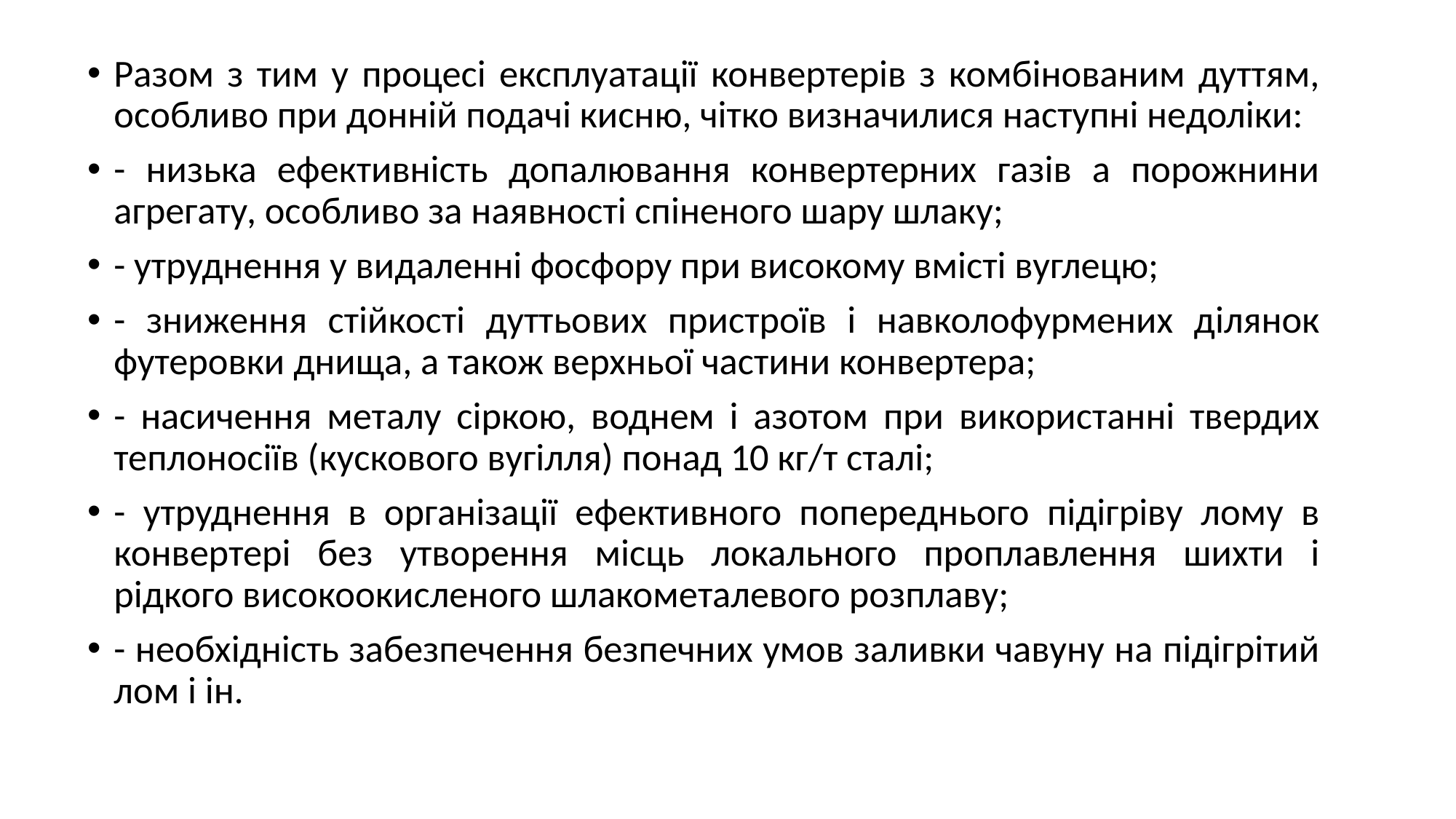

Разом з тим у процесі експлуатації конвертерів з комбінованим дуттям, особливо при донній подачі кисню, чітко визначилися наступні недоліки:
- низька ефективність допалювання конвертерних газів а порожнини агрегату, особливо за наявності спіненого шару шлаку;
- утруднення у видаленні фосфору при високому вмісті вуглецю;
- зниження стійкості дуттьових пристроїв і навколофурмених ділянок футеровки днища, а також верхньої частини конвертера;
- насичення металу сіркою, воднем і азотом при використанні твердих теплоносіїв (кускового вугілля) понад 10 кг/т сталі;
- утруднення в організації ефективного попереднього підігріву лому в конвертері без утворення місць локального проплавлення шихти і рідкого високоокисленого шлакометалевого розплаву;
- необхідність забезпечення безпечних умов заливки чавуну на підігрітий лом і ін.